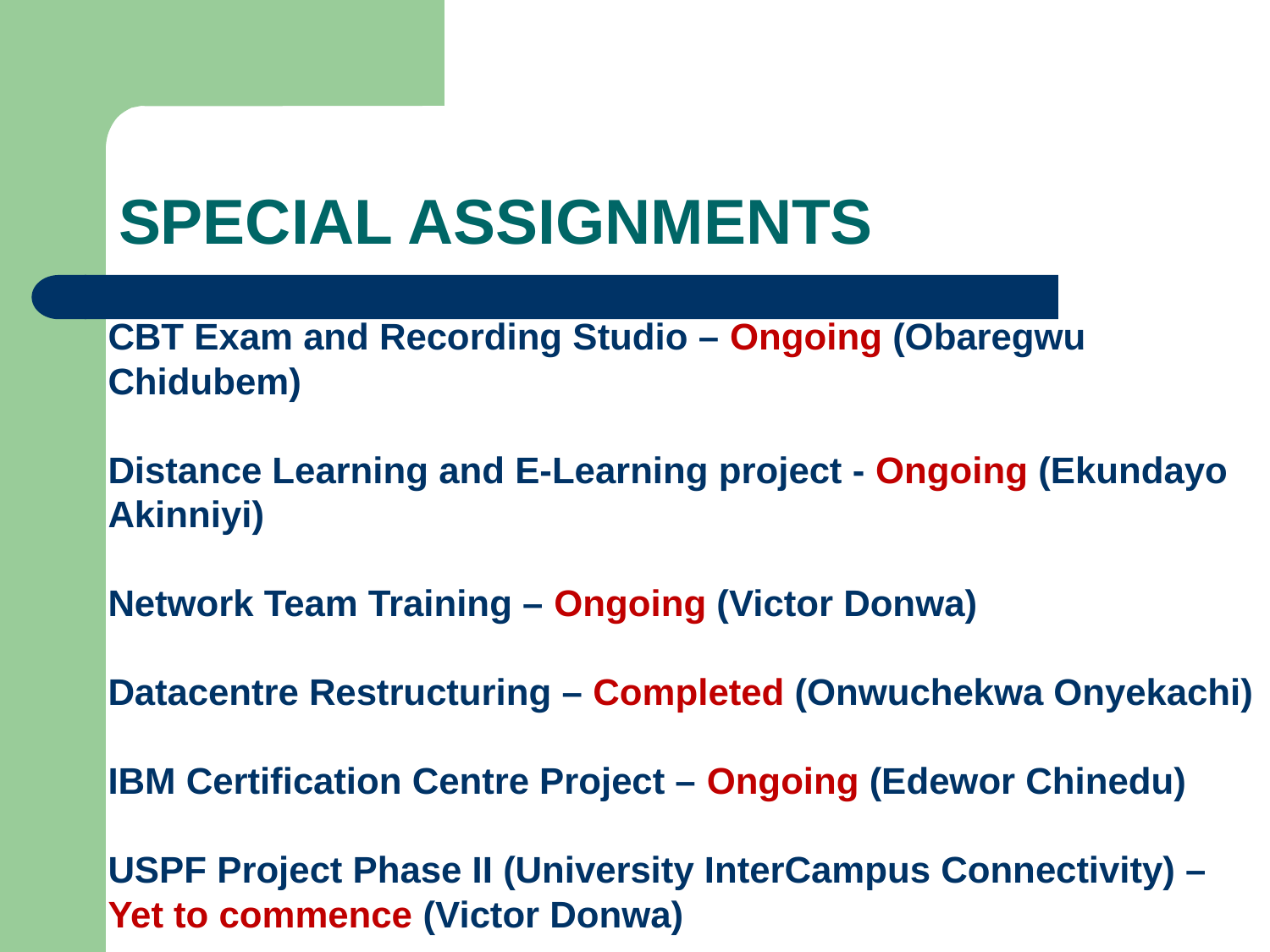

# Special Assignments
CBT Exam and Recording Studio – Ongoing (Obaregwu Chidubem)

Distance Learning and E-Learning project - Ongoing (Ekundayo Akinniyi)

Network Team Training – Ongoing (Victor Donwa)

Datacentre Restructuring – Completed (Onwuchekwa Onyekachi)

IBM Certification Centre Project – Ongoing (Edewor Chinedu)

USPF Project Phase II (University InterCampus Connectivity) – Yet to commence (Victor Donwa)